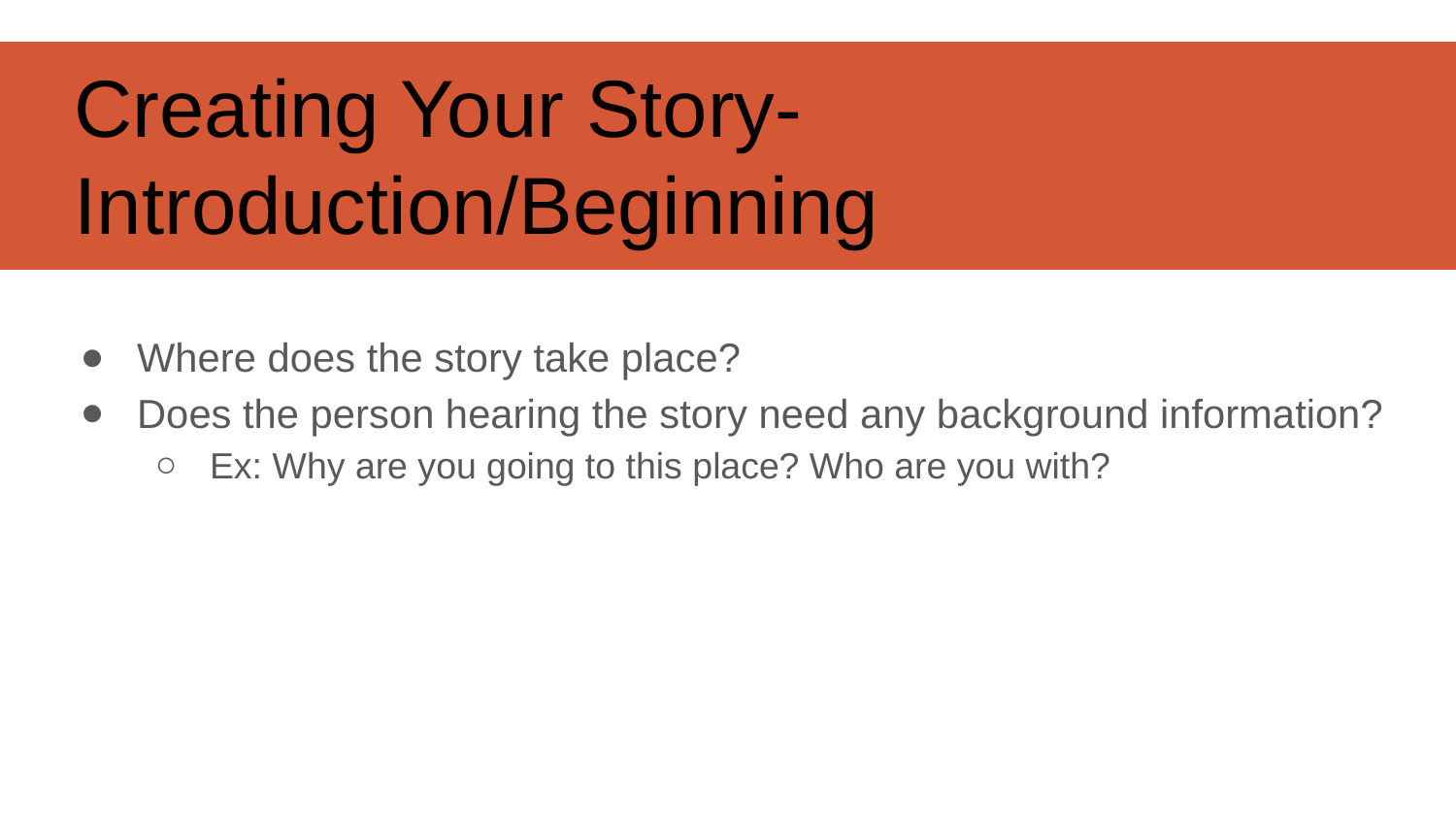

# Creating Your Story-
Introduction/Beginning
Where does the story take place?
Does the person hearing the story need any background information?
Ex: Why are you going to this place? Who are you with?